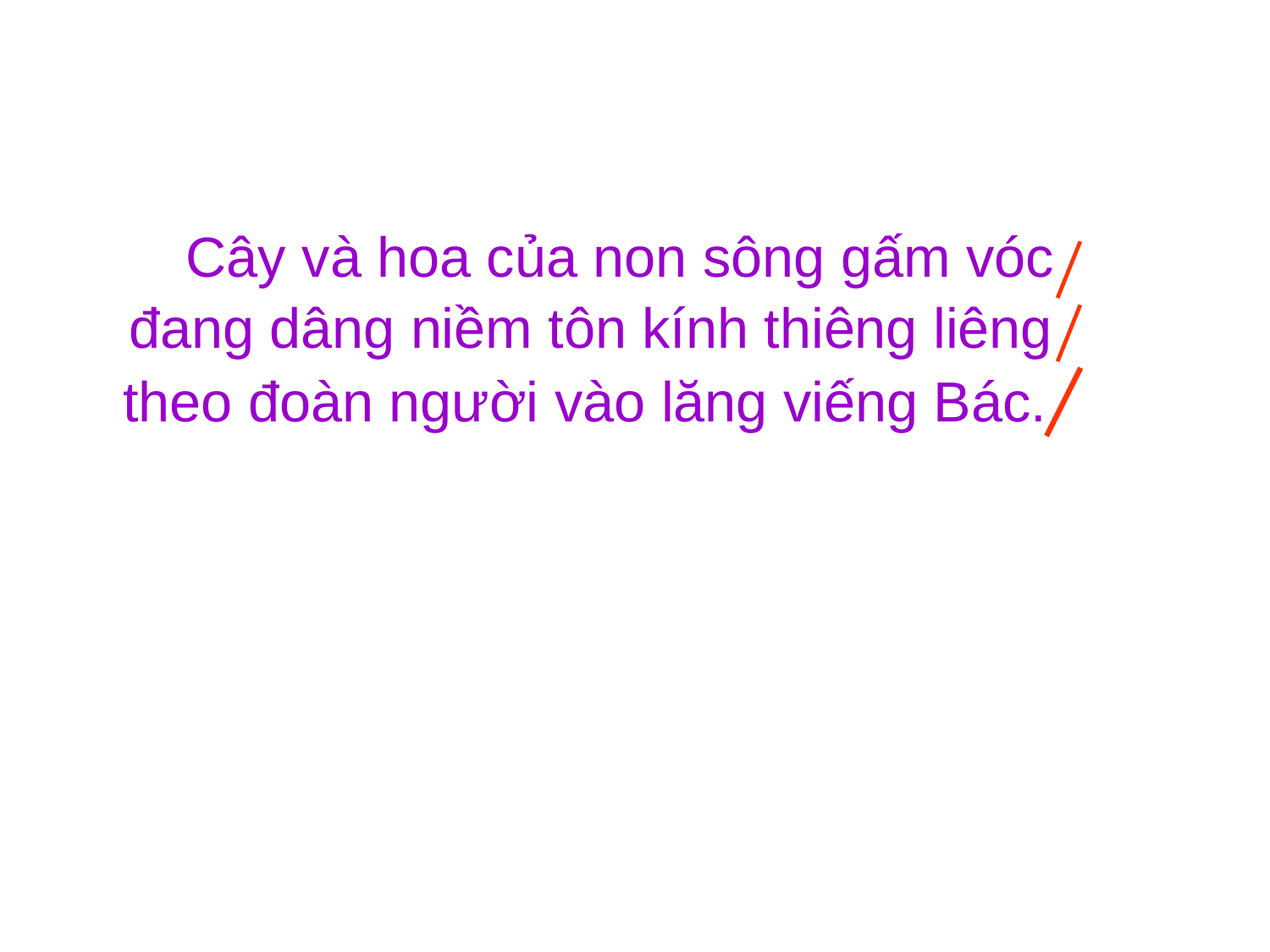

Cây và hoa của non sông gấm vóc

   theo đoàn người vào lăng viếng Bác.

đang dâng niềm tôn kính thiêng liêng